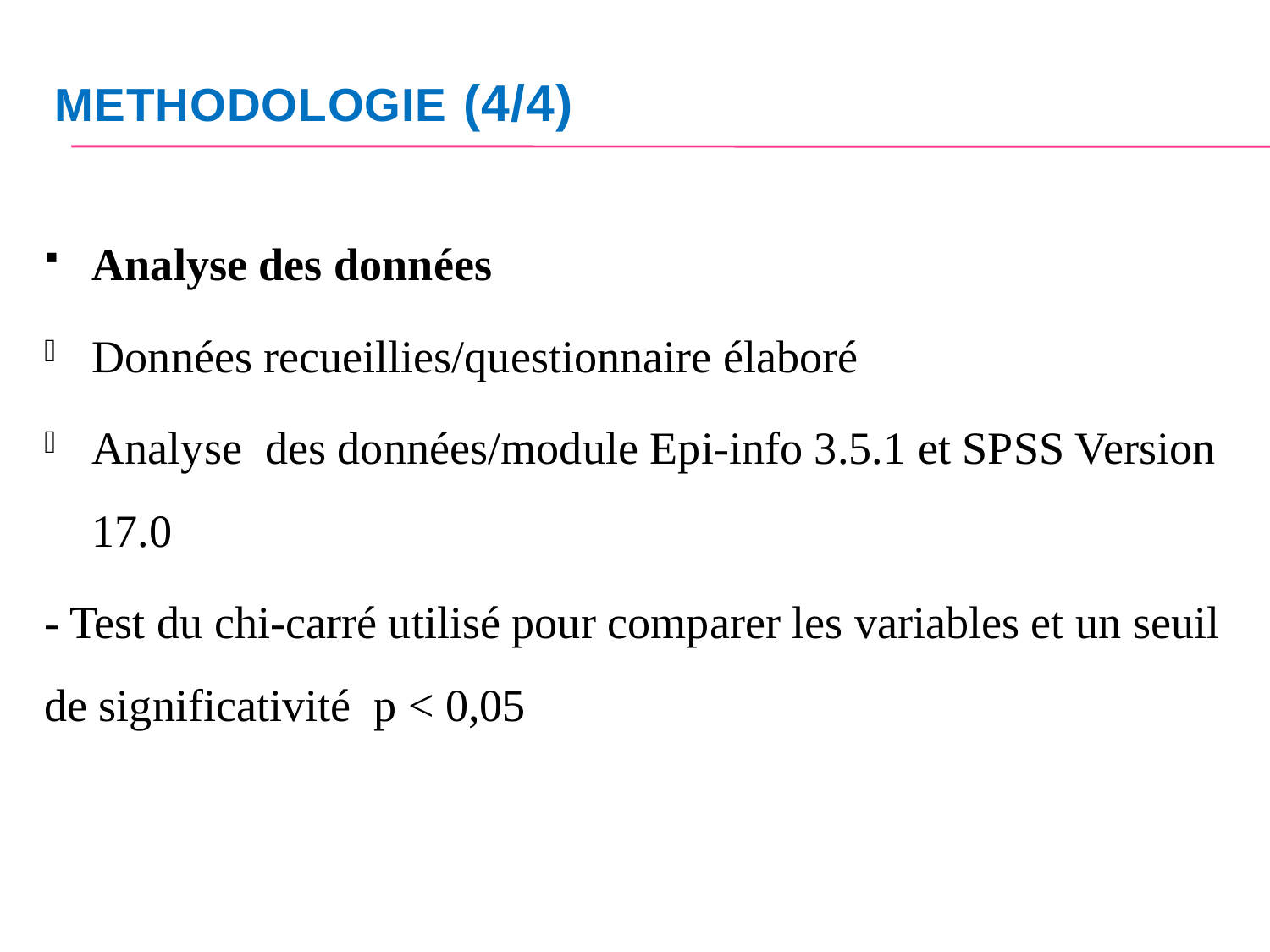

# METHODOLOGIE (4/4)
Analyse des données
Données recueillies/questionnaire élaboré
Analyse  des données/module Epi-info 3.5.1 et SPSS Version 17.0
- Test du chi-carré utilisé pour comparer les variables et un seuil de significativité  p < 0,05